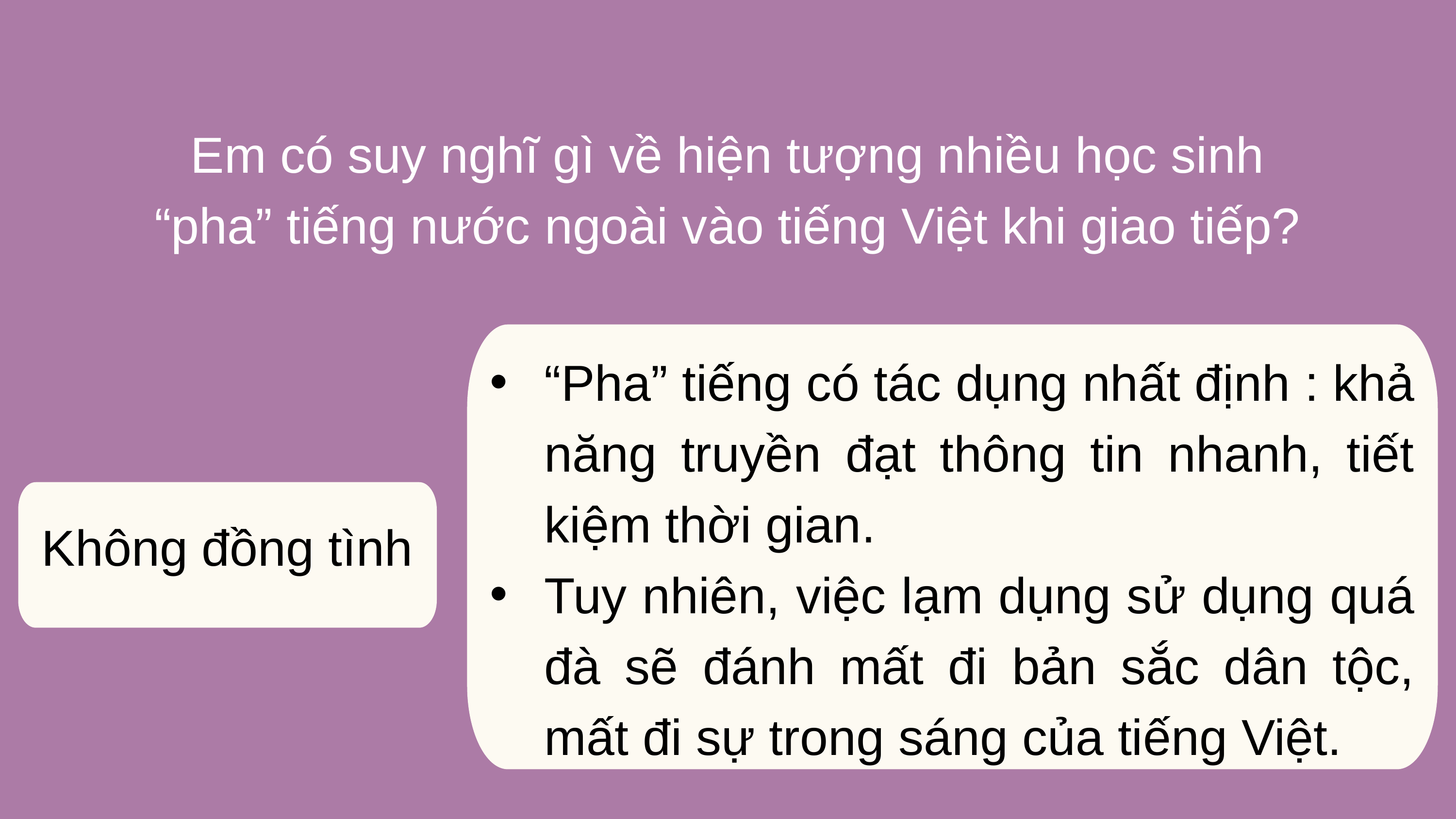

Em có suy nghĩ gì về hiện tượng nhiều học sinh
 “pha” tiếng nước ngoài vào tiếng Việt khi giao tiếp?

“Pha” tiếng có tác dụng nhất định : khả năng truyền đạt thông tin nhanh, tiết kiệm thời gian.
Tuy nhiên, việc lạm dụng sử dụng quá đà sẽ đánh mất đi bản sắc dân tộc, mất đi sự trong sáng của tiếng Việt.

Không đồng tình